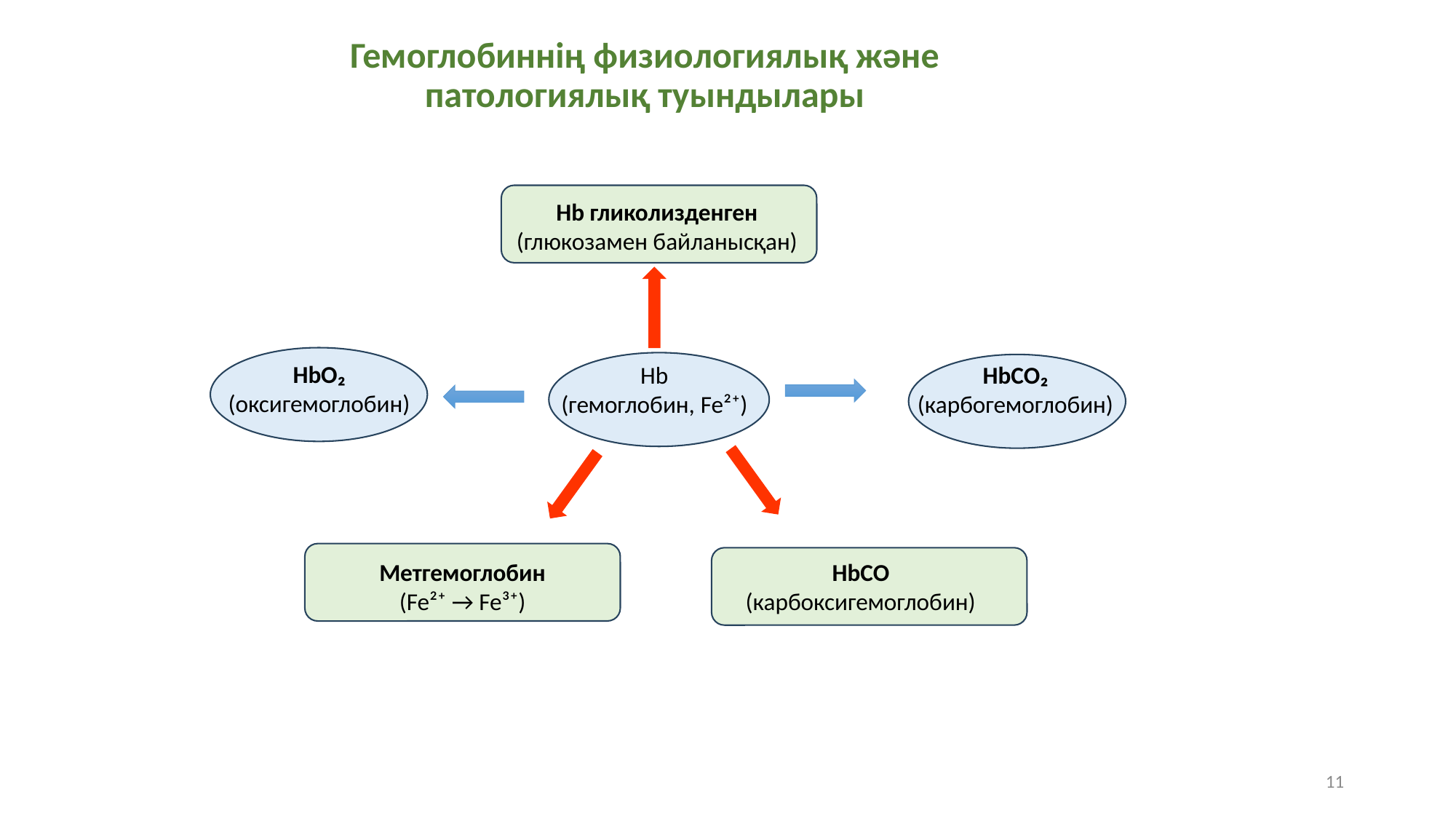

Гемоглобиннің физиологиялық және
 патологиялық туындылары

Hb гликолизденген
(глюкозамен байланысқан)

HbО₂
(оксигемоглобин)

HbСО₂
(карбогемоглобин)
Hb
(гемоглобин, Fe²⁺)

Метгемоглобин
(Fe²⁺ → Fe³⁺)
HbСО
(карбоксигемоглобин)
11